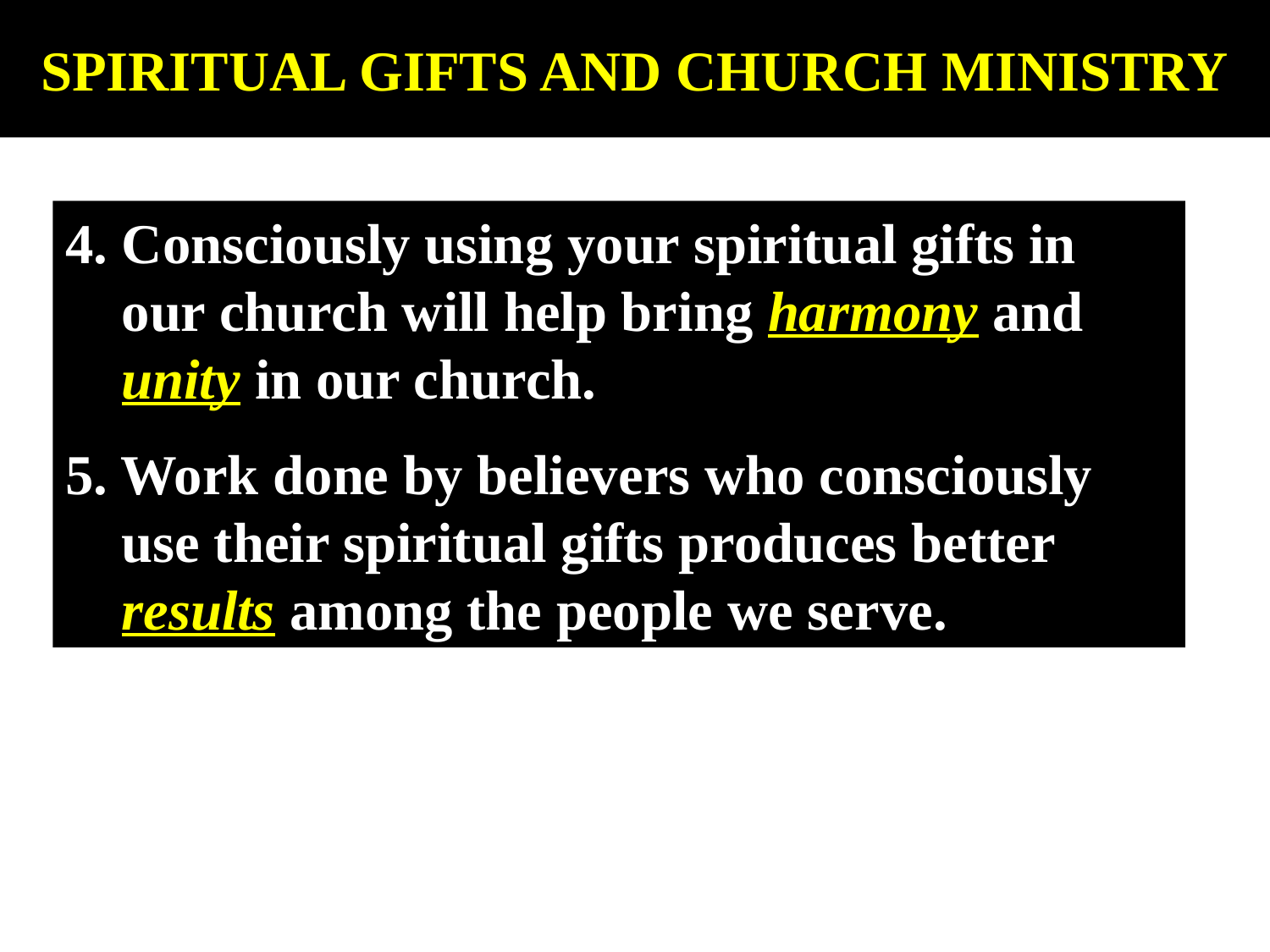

# SPIRITUAL GIFTS AND CHURCH MINISTRY
4. Consciously using your spiritual gifts in our church will help bring harmony and unity in our church.
5. Work done by believers who consciously use their spiritual gifts produces better results among the people we serve.